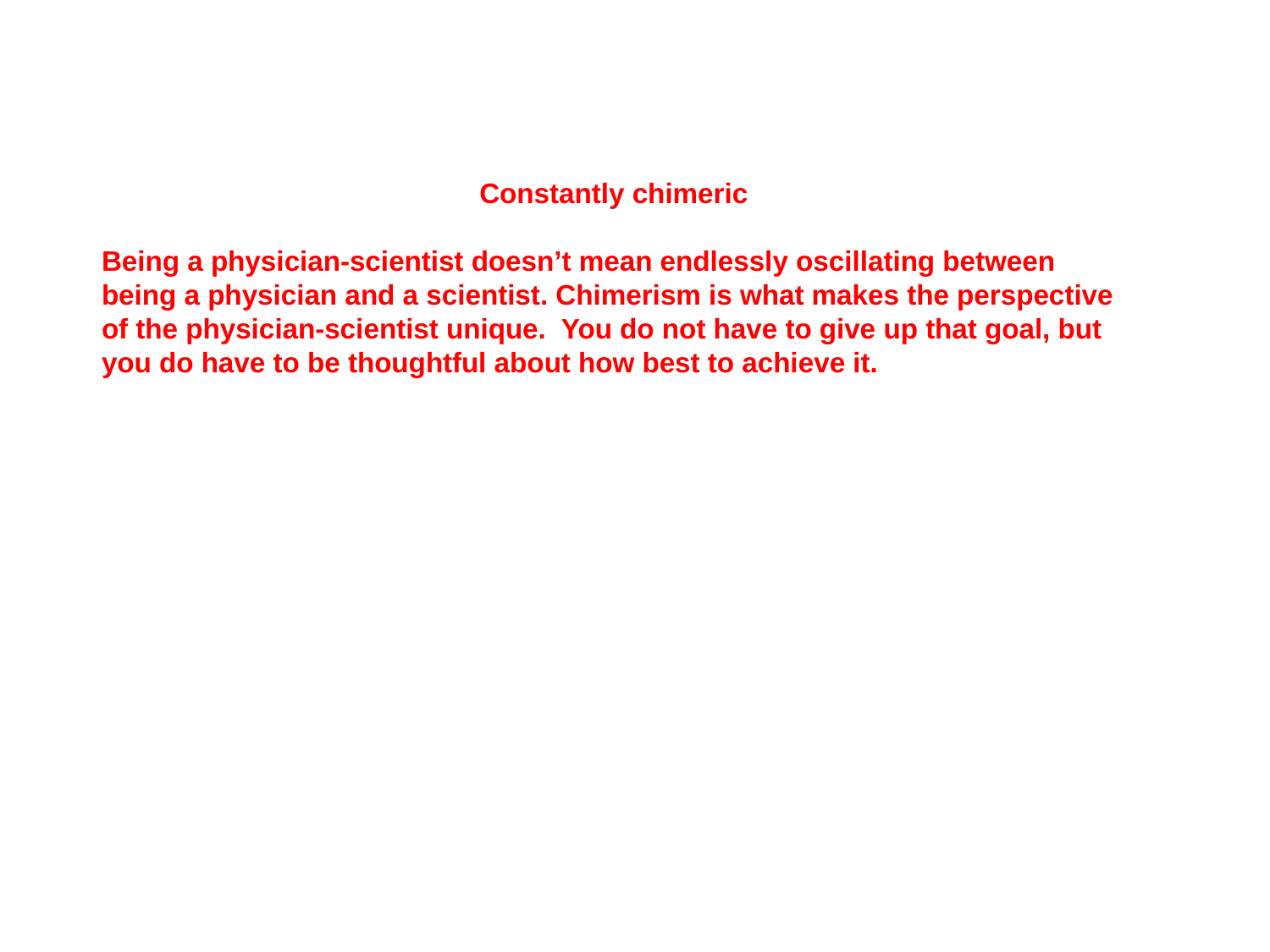

Constantly chimeric

Being a physician-scientist doesn’t mean endlessly oscillating between being a physician and a scientist. Chimerism is what makes the perspective of the physician-scientist unique.  You do not have to give up that goal, but you do have to be thoughtful about how best to achieve it.